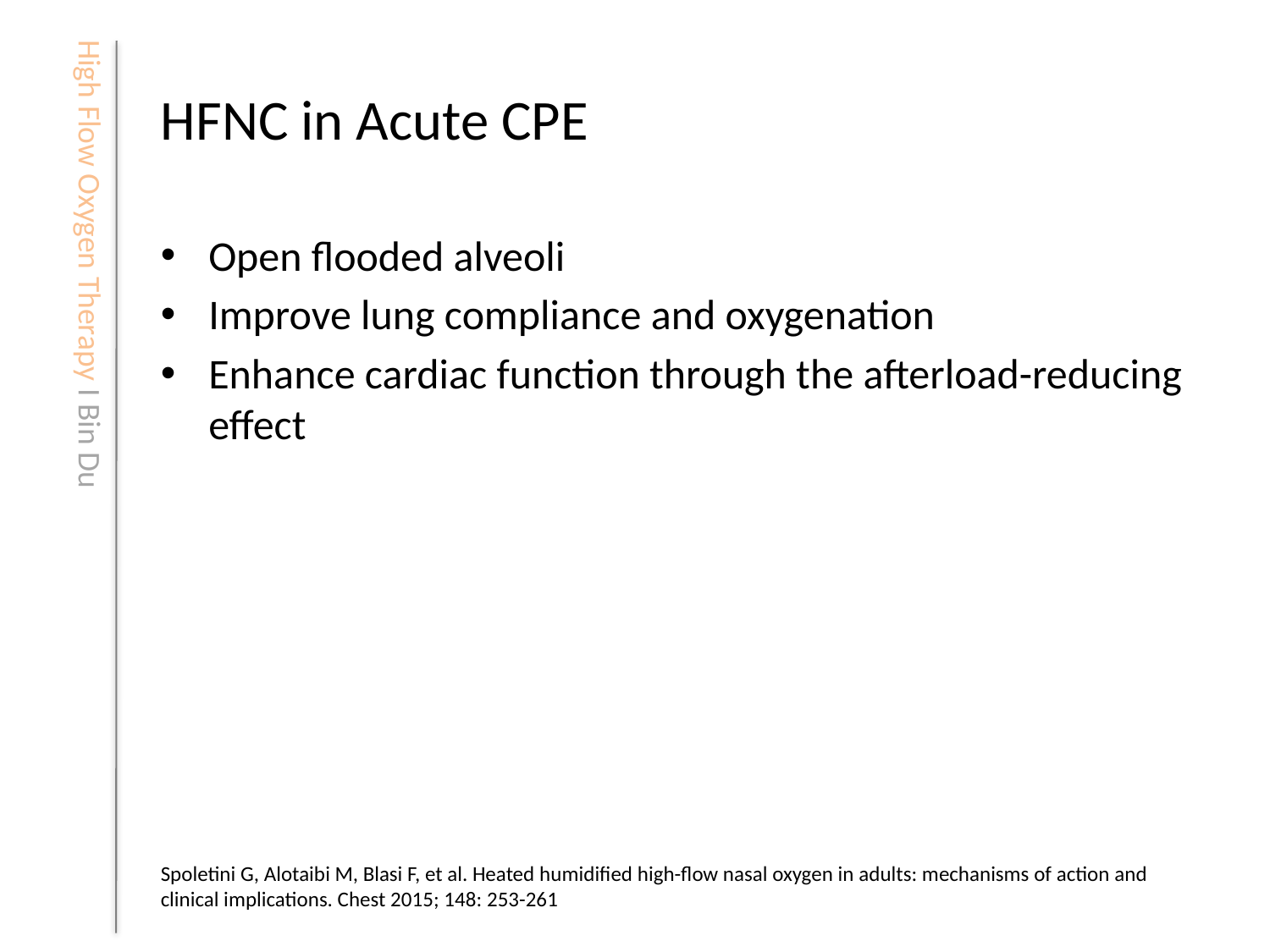

# HFNC in Acute CPE
Open flooded alveoli
Improve lung compliance and oxygenation
Enhance cardiac function through the afterload-reducing effect
Spoletini G, Alotaibi M, Blasi F, et al. Heated humidified high-flow nasal oxygen in adults: mechanisms of action and clinical implications. Chest 2015; 148: 253-261